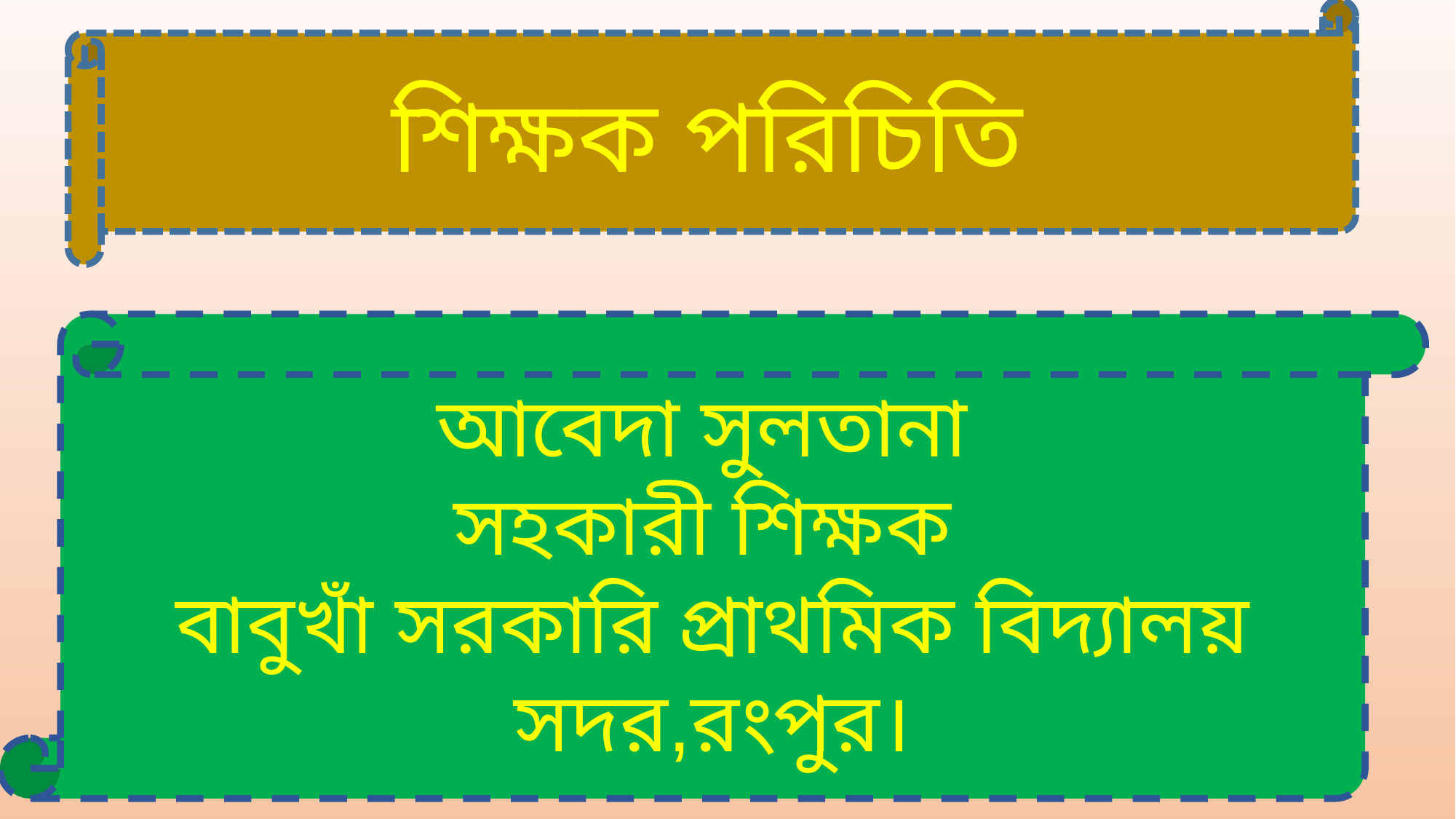

শিক্ষক পরিচিতি
আবেদা সুলতানা
সহকারী শিক্ষক
বাবুখাঁ সরকারি প্রাথমিক বিদ্যালয়
সদর,রংপুর।